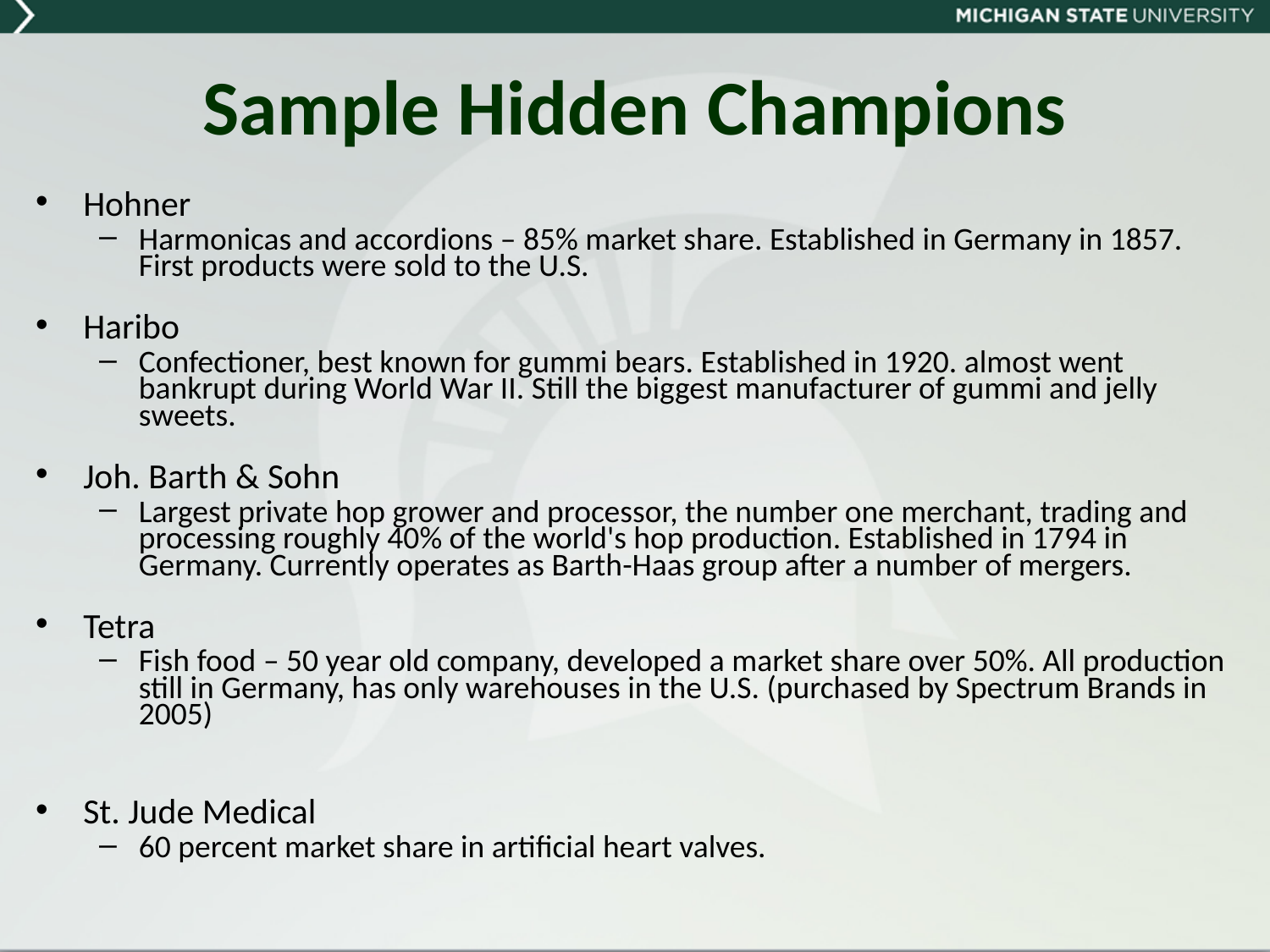

# Sample Hidden Champions
Hohner
Harmonicas and accordions – 85% market share. Established in Germany in 1857. First products were sold to the U.S.
Haribo
Confectioner, best known for gummi bears. Established in 1920. almost went bankrupt during World War II. Still the biggest manufacturer of gummi and jelly sweets.
Joh. Barth & Sohn
Largest private hop grower and processor, the number one merchant, trading and processing roughly 40% of the world's hop production. Established in 1794 in Germany. Currently operates as Barth-Haas group after a number of mergers.
Tetra
Fish food – 50 year old company, developed a market share over 50%. All production still in Germany, has only warehouses in the U.S. (purchased by Spectrum Brands in 2005)

St. Jude Medical
60 percent market share in artificial heart valves.